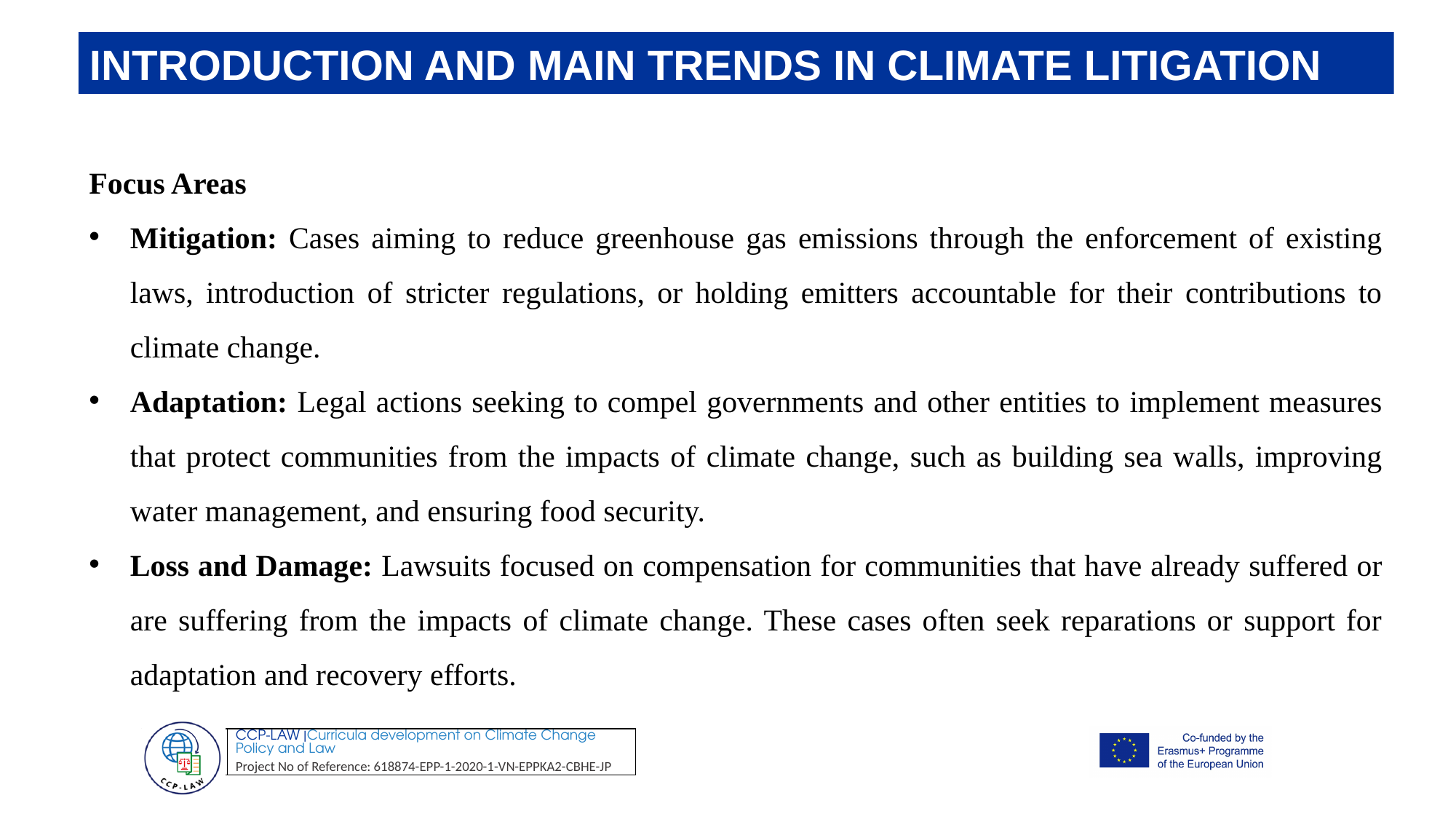

INTRODUCTION AND MAIN TRENDS IN CLIMATE LITIGATION
Focus Areas
Mitigation: Cases aiming to reduce greenhouse gas emissions through the enforcement of existing laws, introduction of stricter regulations, or holding emitters accountable for their contributions to climate change.
Adaptation: Legal actions seeking to compel governments and other entities to implement measures that protect communities from the impacts of climate change, such as building sea walls, improving water management, and ensuring food security.
Loss and Damage: Lawsuits focused on compensation for communities that have already suffered or are suffering from the impacts of climate change. These cases often seek reparations or support for adaptation and recovery efforts.